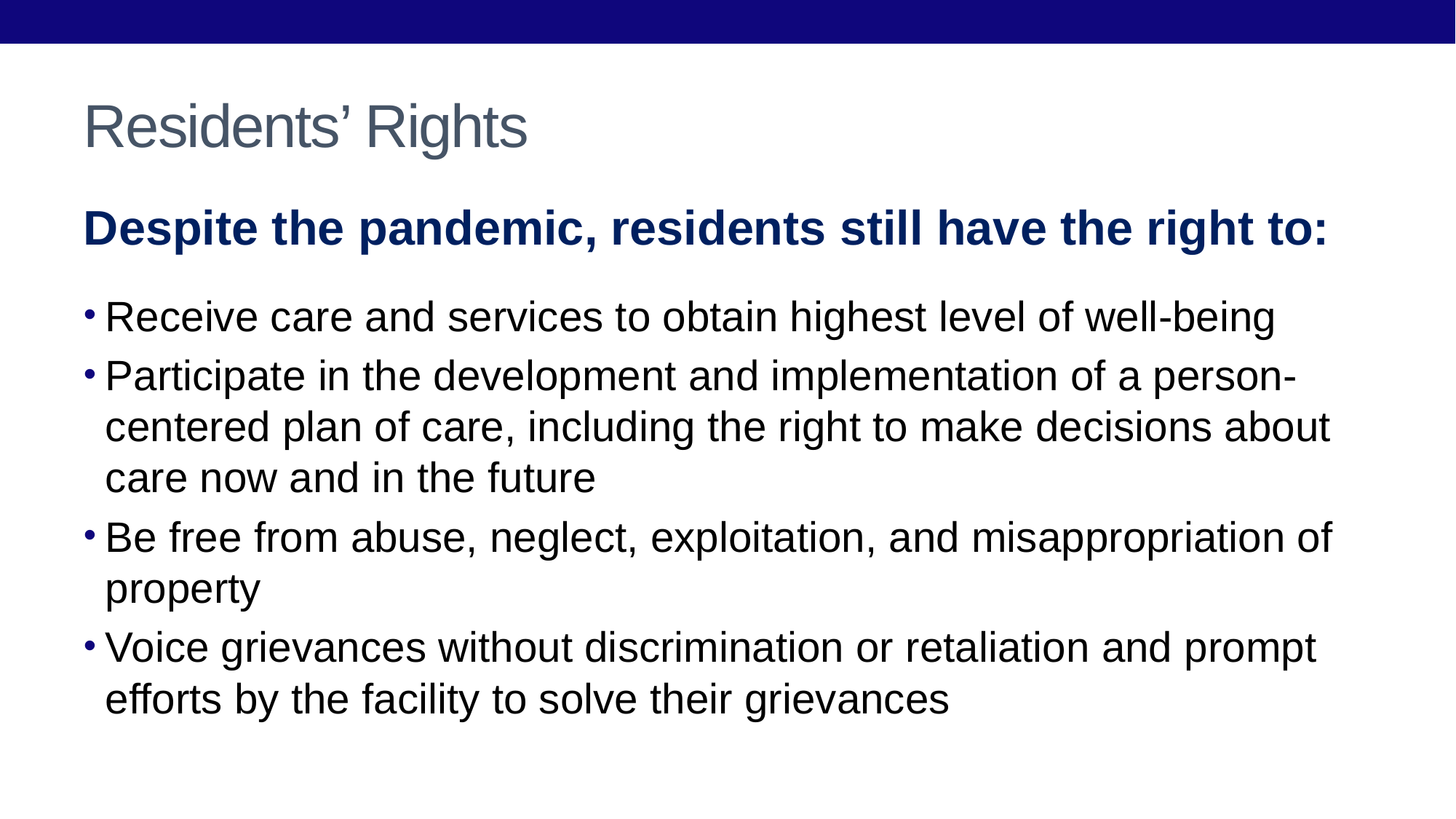

# Residents’ Rights
Despite the pandemic, residents still have the right to:

Receive care and services to obtain highest level of well-being
Participate in the development and implementation of a person-centered plan of care, including the right to make decisions about care now and in the future
Be free from abuse, neglect, exploitation, and misappropriation of property
Voice grievances without discrimination or retaliation and prompt efforts by the facility to solve their grievances